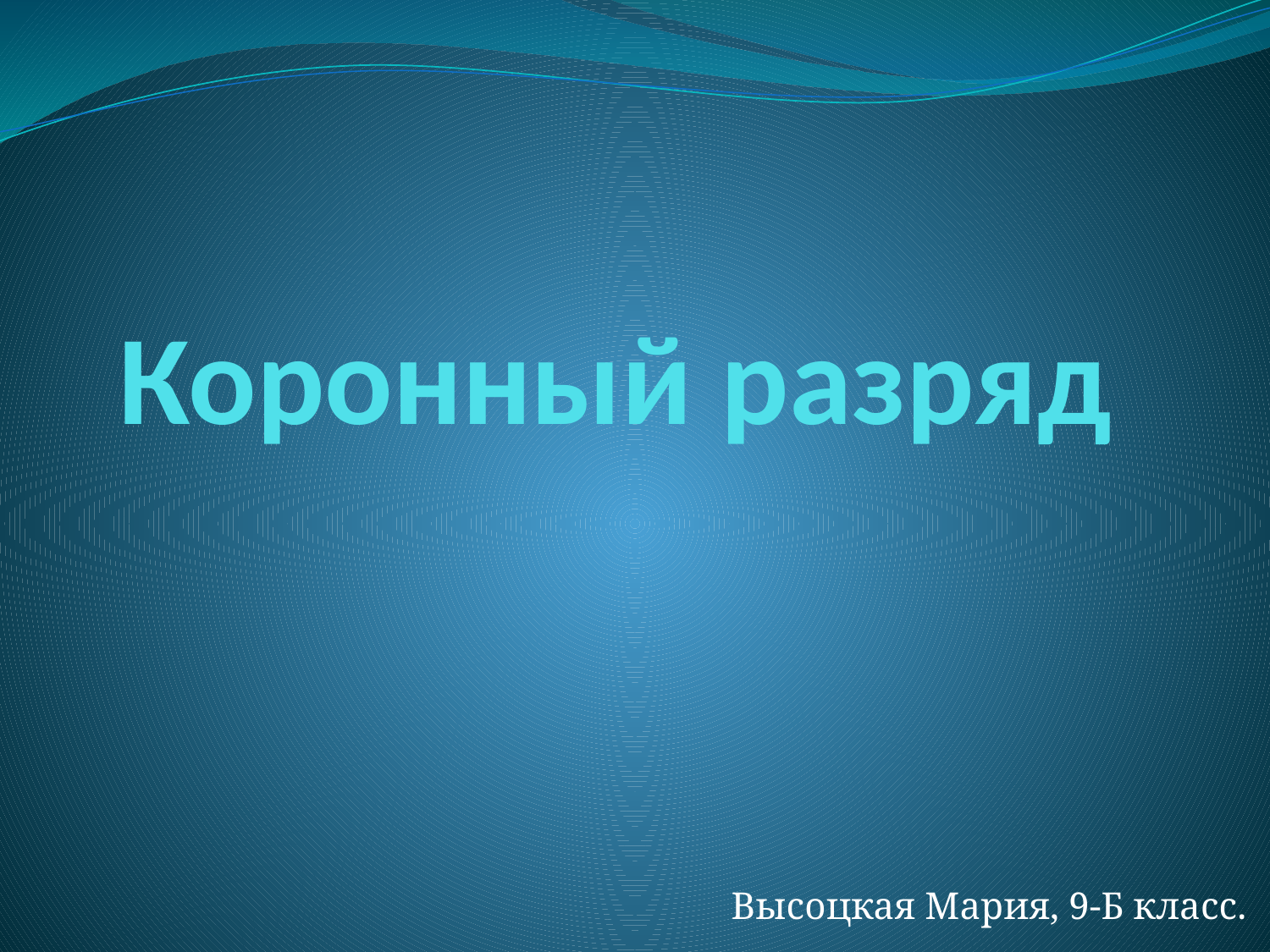

# Коронный разряд
Высоцкая Мария, 9-Б класс.